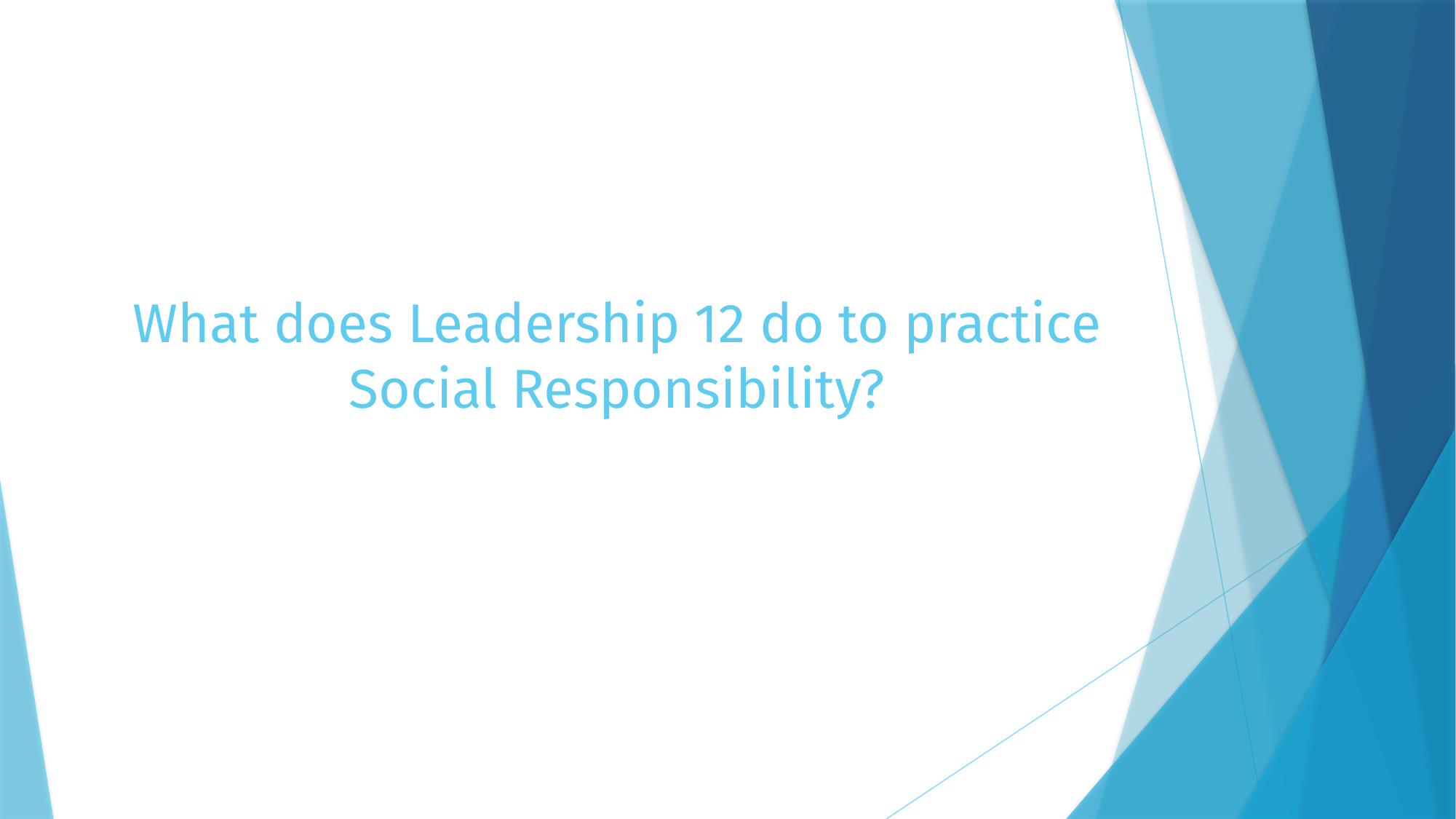

# What does Leadership 12 do to practice Social Responsibility?